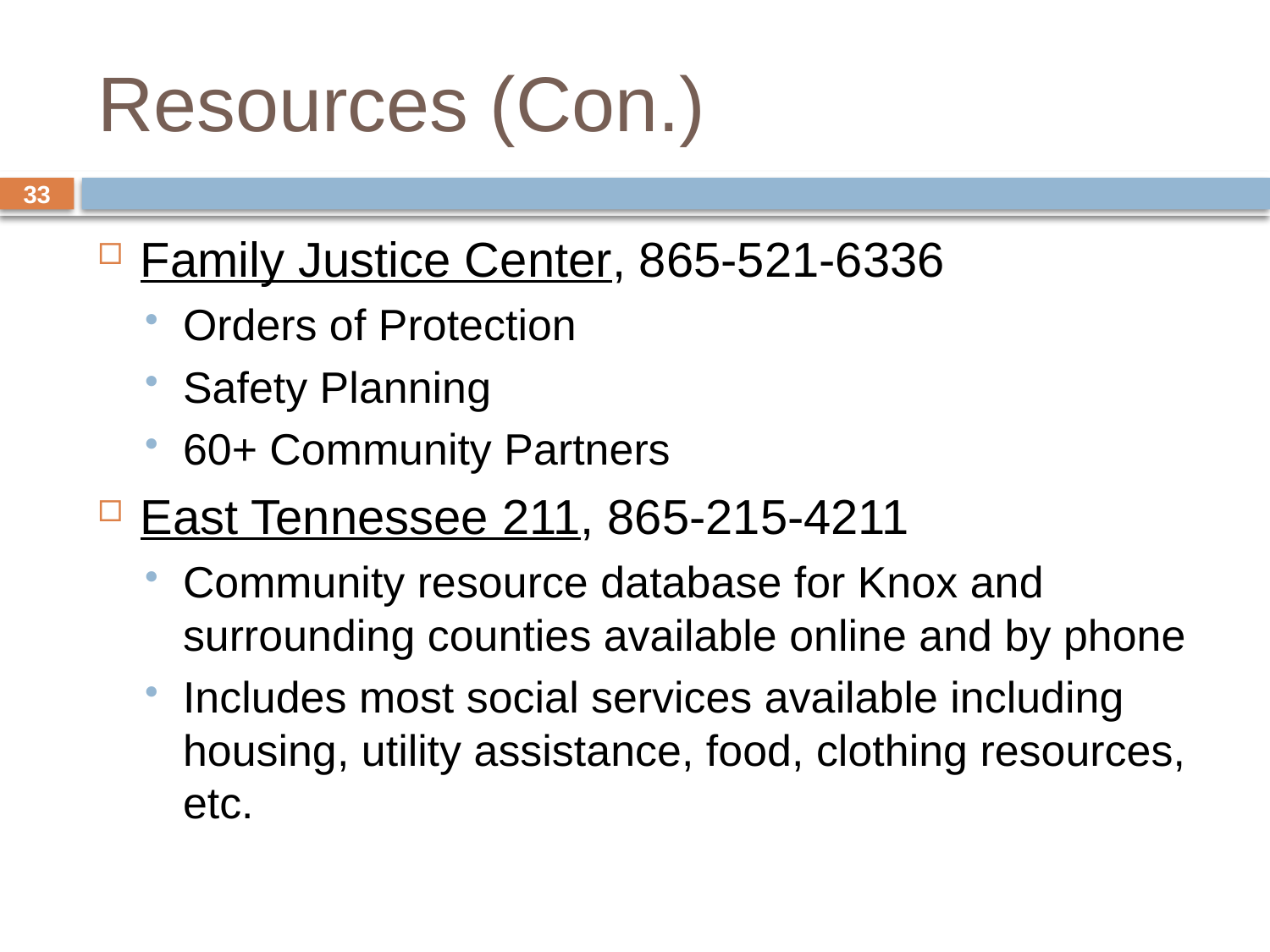

# Resources (Con.)
33
Family Justice Center, 865-521-6336
Orders of Protection
Safety Planning
60+ Community Partners
East Tennessee 211, 865-215-4211
Community resource database for Knox and surrounding counties available online and by phone
Includes most social services available including housing, utility assistance, food, clothing resources, etc.